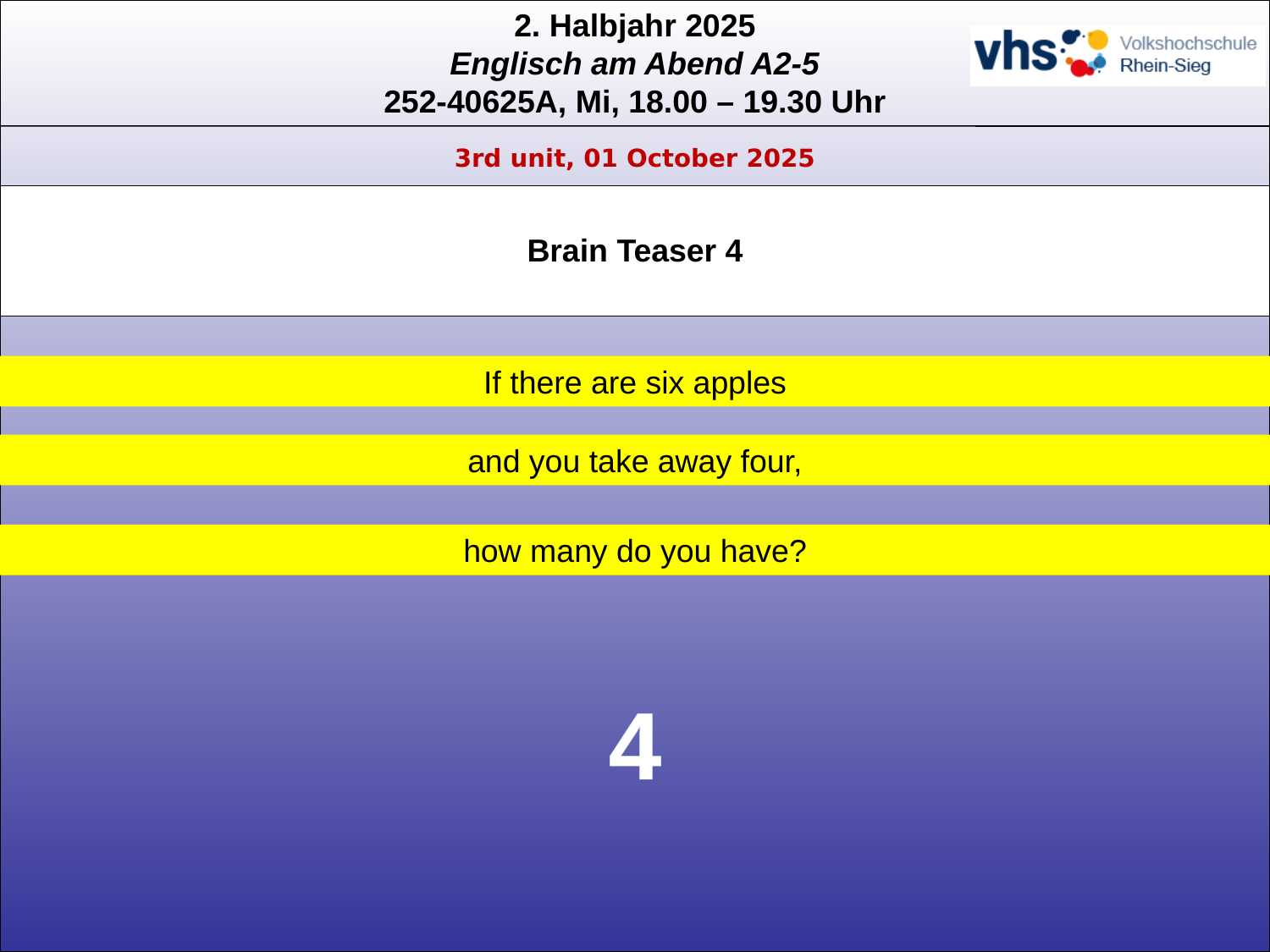

3rd unit, 01 October 2025
# Brain Teaser 4
If there are six apples
and you take away four,
how many do you have?
4